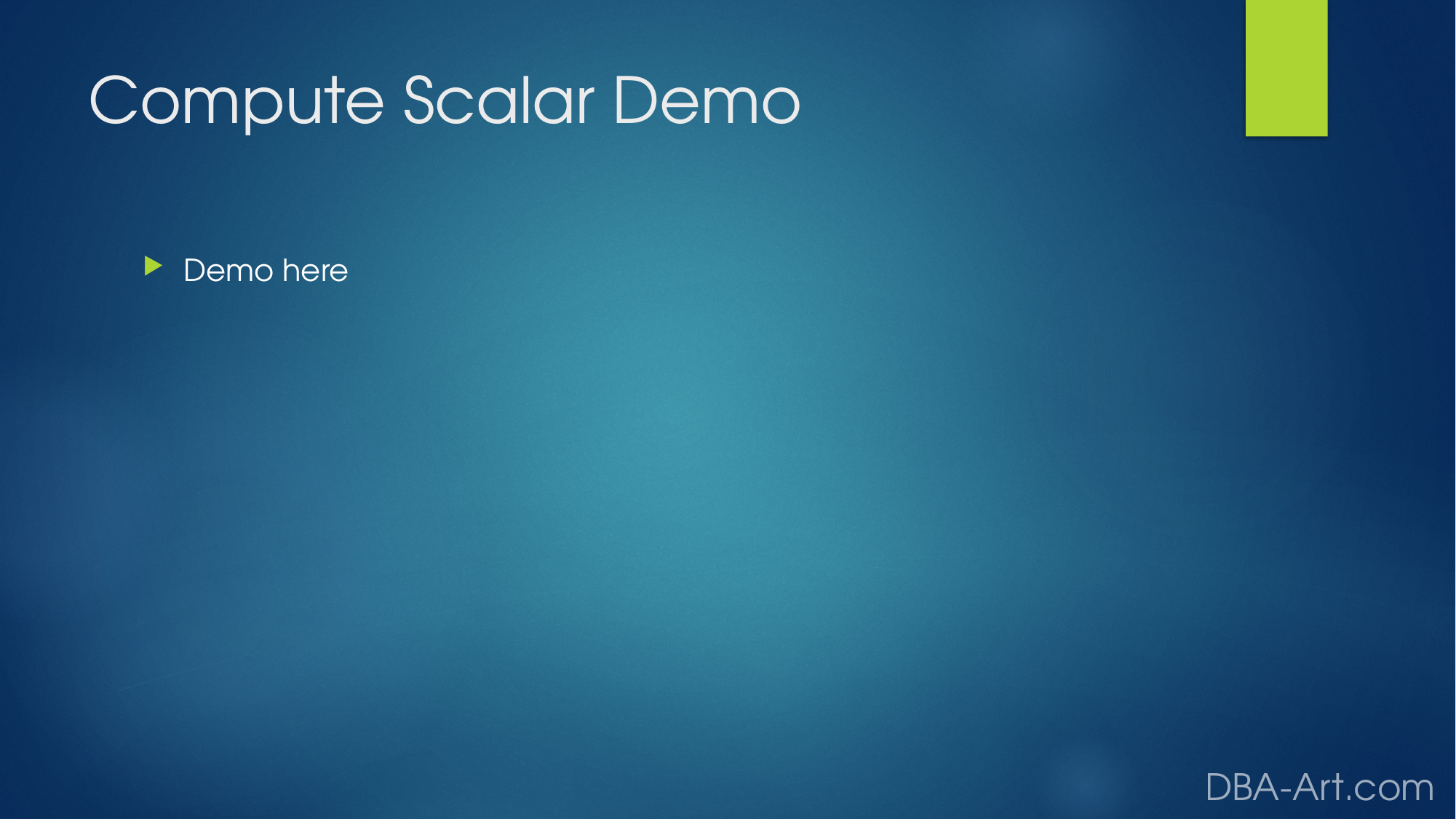

# Compute Scalar Demo
Demo here
DBA-Art.com